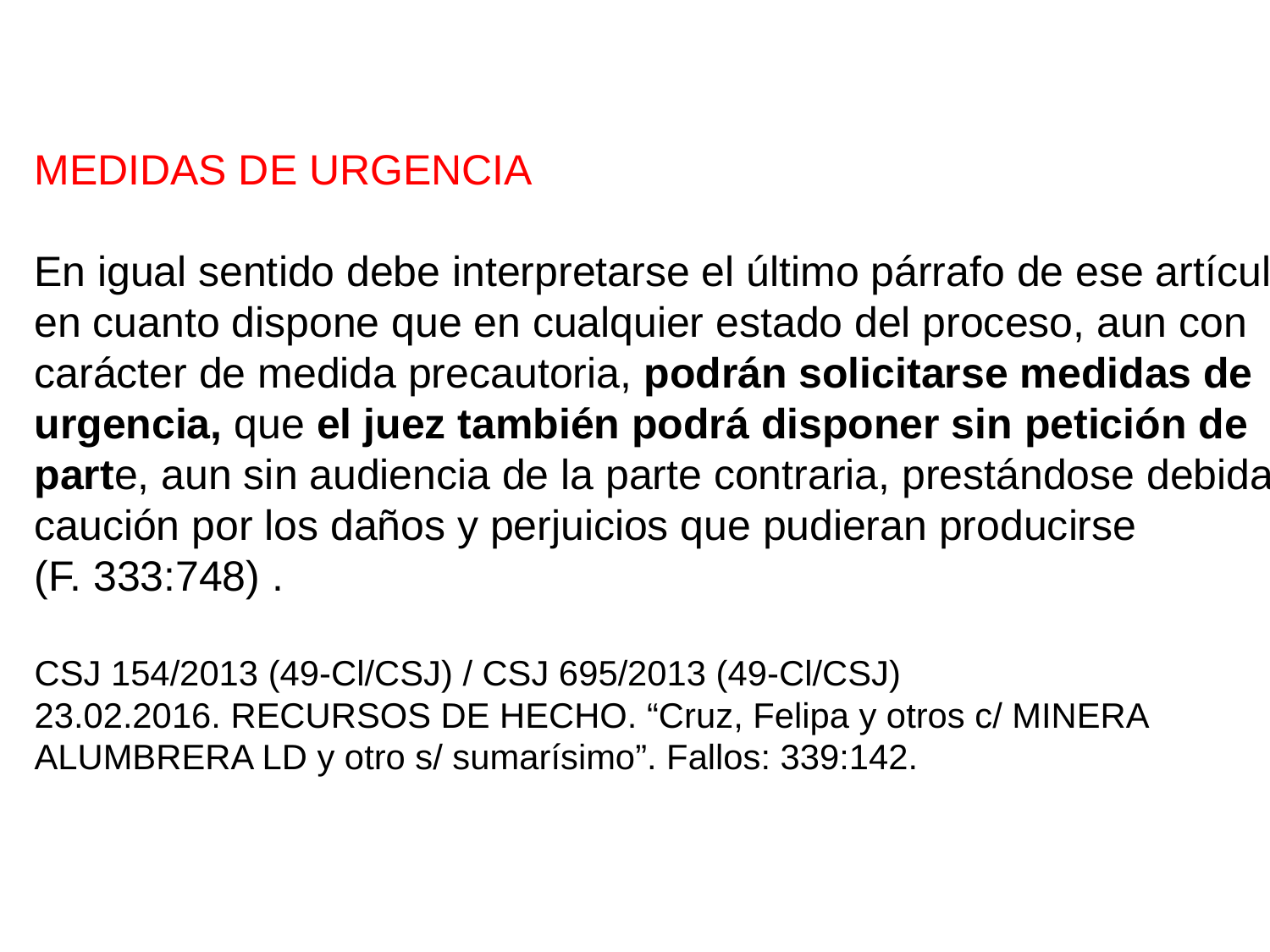

MEDIDAS DE URGENCIA

En igual sentido debe interpretarse el último párrafo de ese artículo
en cuanto dispone que en cualquier estado del proceso, aun con
carácter de medida precautoria, podrán solicitarse medidas de
urgencia, que el juez también podrá disponer sin petición de
parte, aun sin audiencia de la parte contraria, prestándose debida
caución por los daños y perjuicios que pudieran producirse
(F. 333:748) .

CSJ 154/2013 (49-Cl/CSJ) / CSJ 695/2013 (49-Cl/CSJ)
23.02.2016. RECURSOS DE HECHO. “Cruz, Felipa y otros c/ MINERA
ALUMBRERA LD y otro s/ sumarísimo”. Fallos: 339:142.